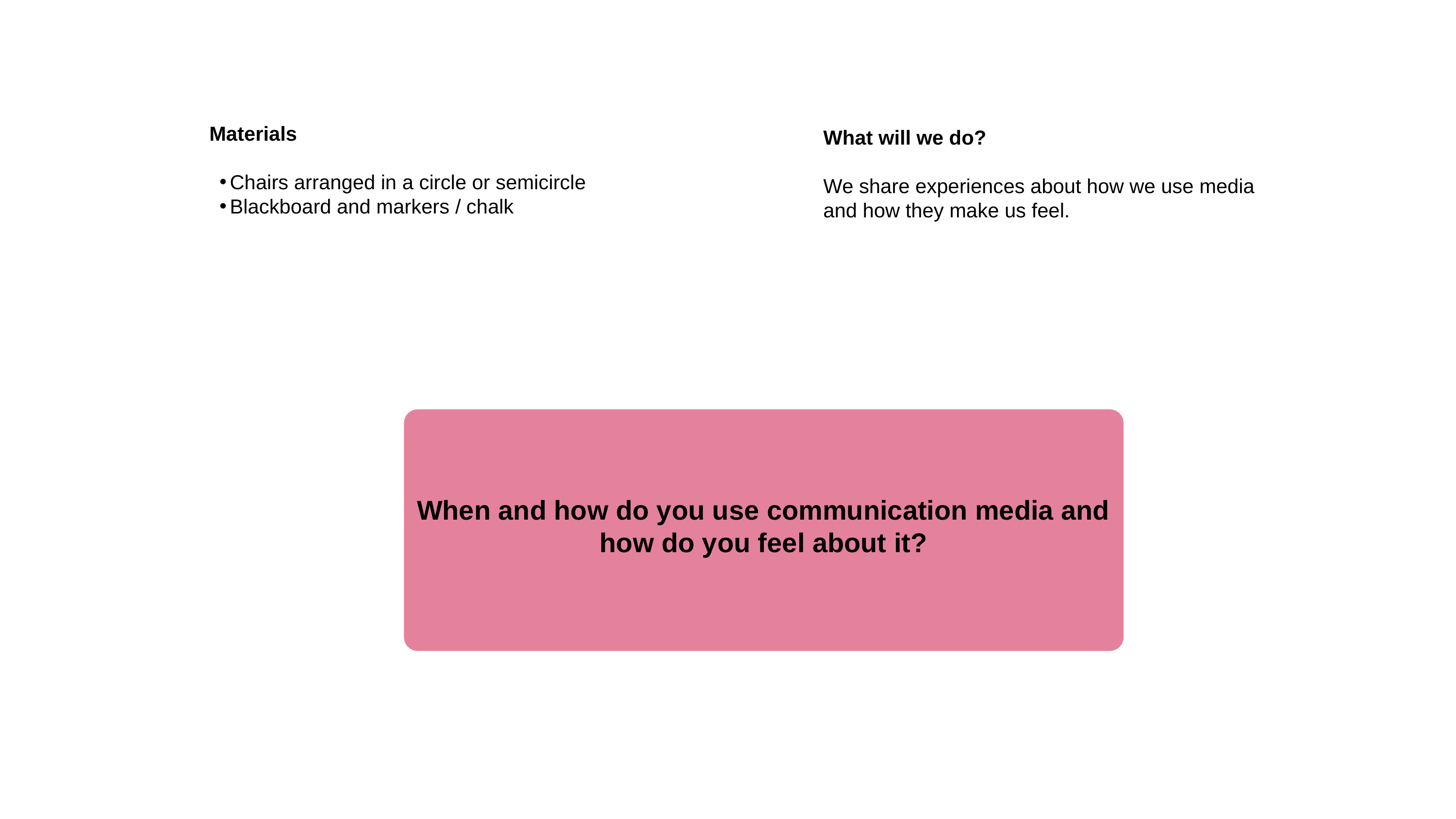

Materials

Chairs arranged in a circle or semicircle
Blackboard and markers / chalk
What will we do?

We share experiences about how we use media and how they make us feel.

When and how do you use communication media and how do you feel about it?